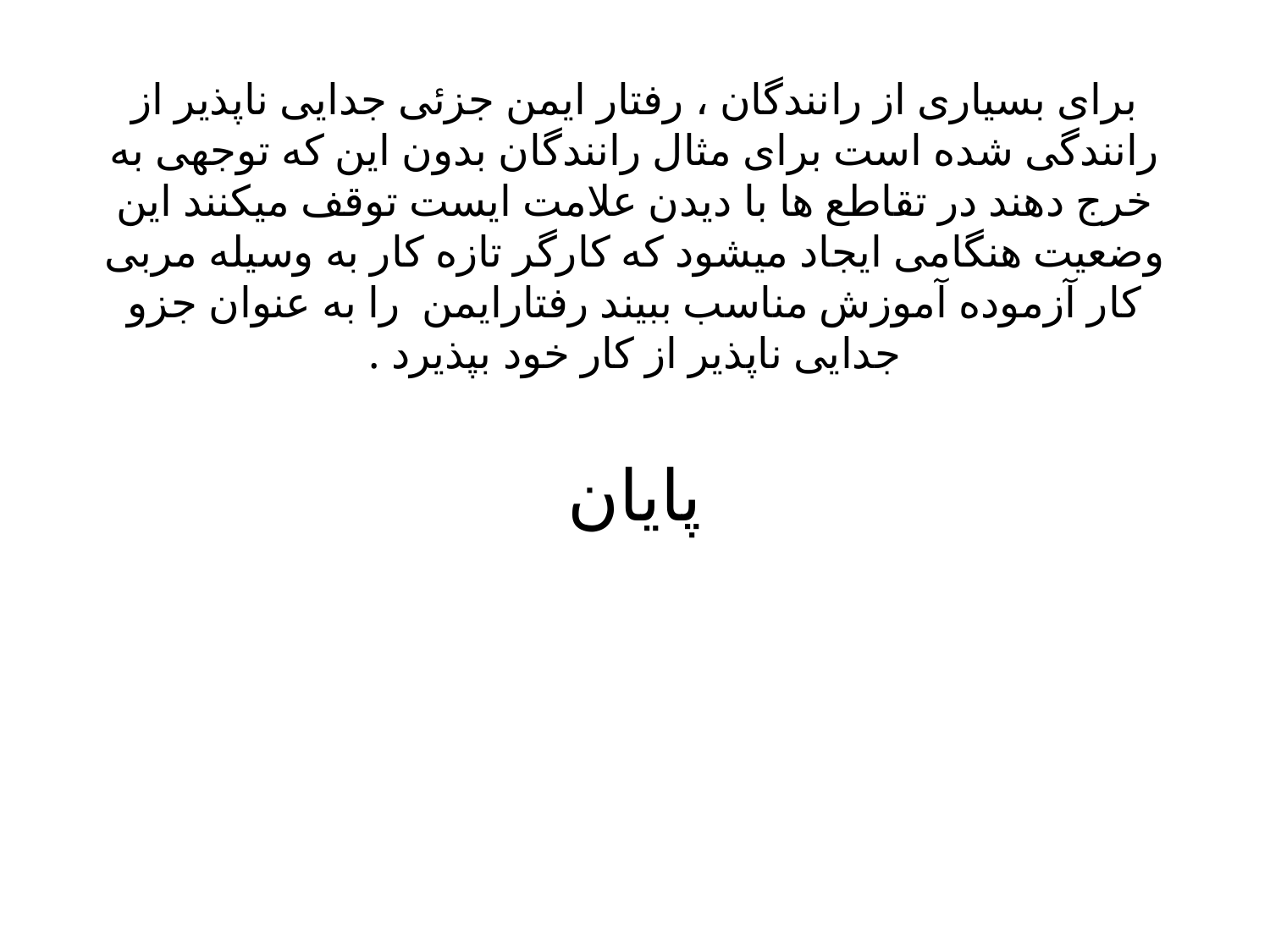

برای بسیاری از رانندگان ، رفتار ایمن جزئی جدایی ناپذیر از رانندگی شده است برای مثال رانندگان بدون این که توجهی به خرج دهند در تقاطع ها با دیدن علامت ایست توقف میکنند این وضعیت هنگامی ایجاد میشود که کارگر تازه کار به وسیله مربی کار آزموده آموزش مناسب ببیند رفتارایمن  را به عنوان جزو جدایی ناپذیر از کار خود بپذیرد .

پایان